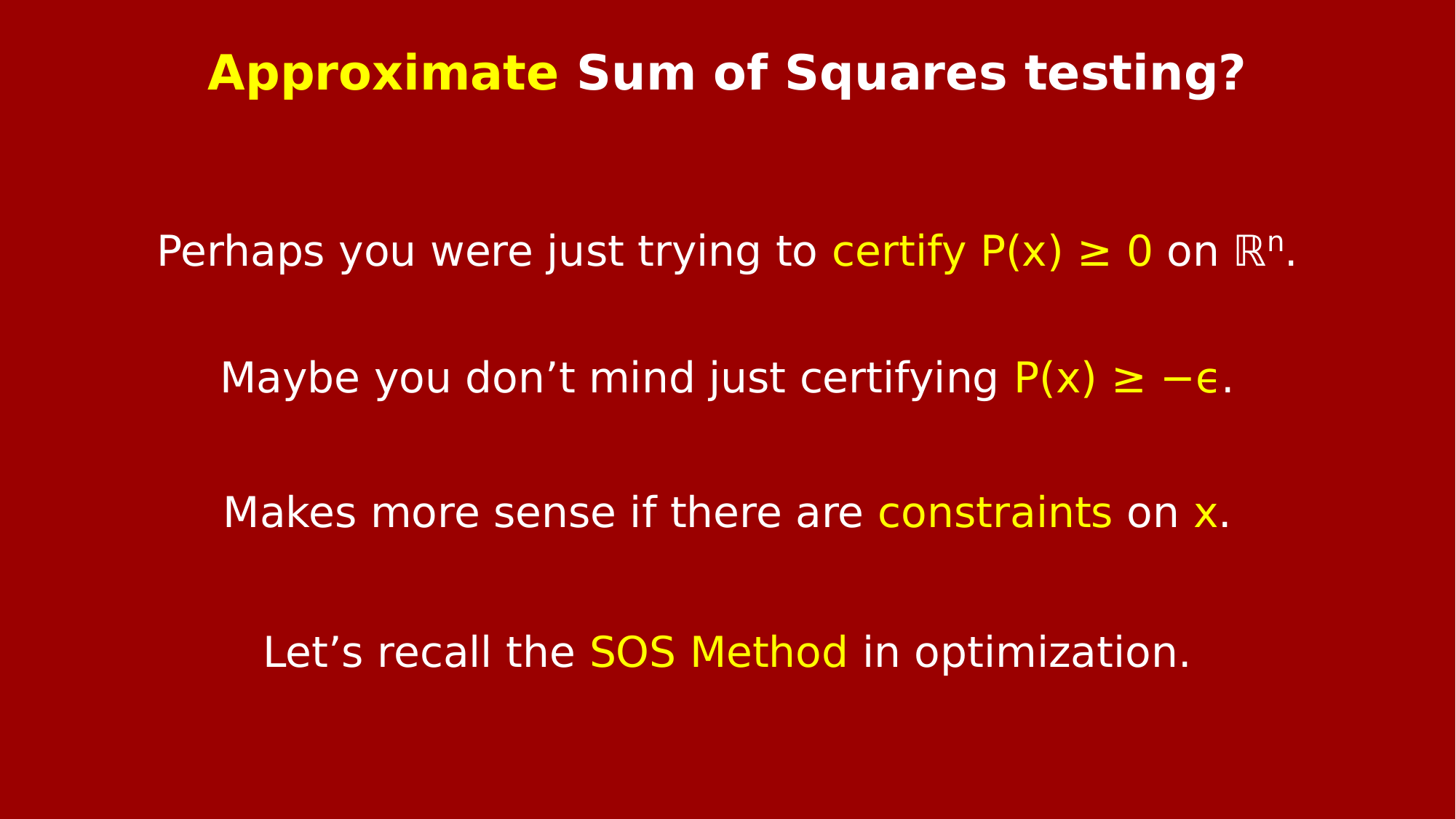

Approximate Sum of Squares testing?
Perhaps you were just trying to certify P(x) ≥ 0 on ℝn.
Maybe you don’t mind just certifying P(x) ≥ −ϵ.
Makes more sense if there are constraints on x.
Let’s recall the SOS Method in optimization.